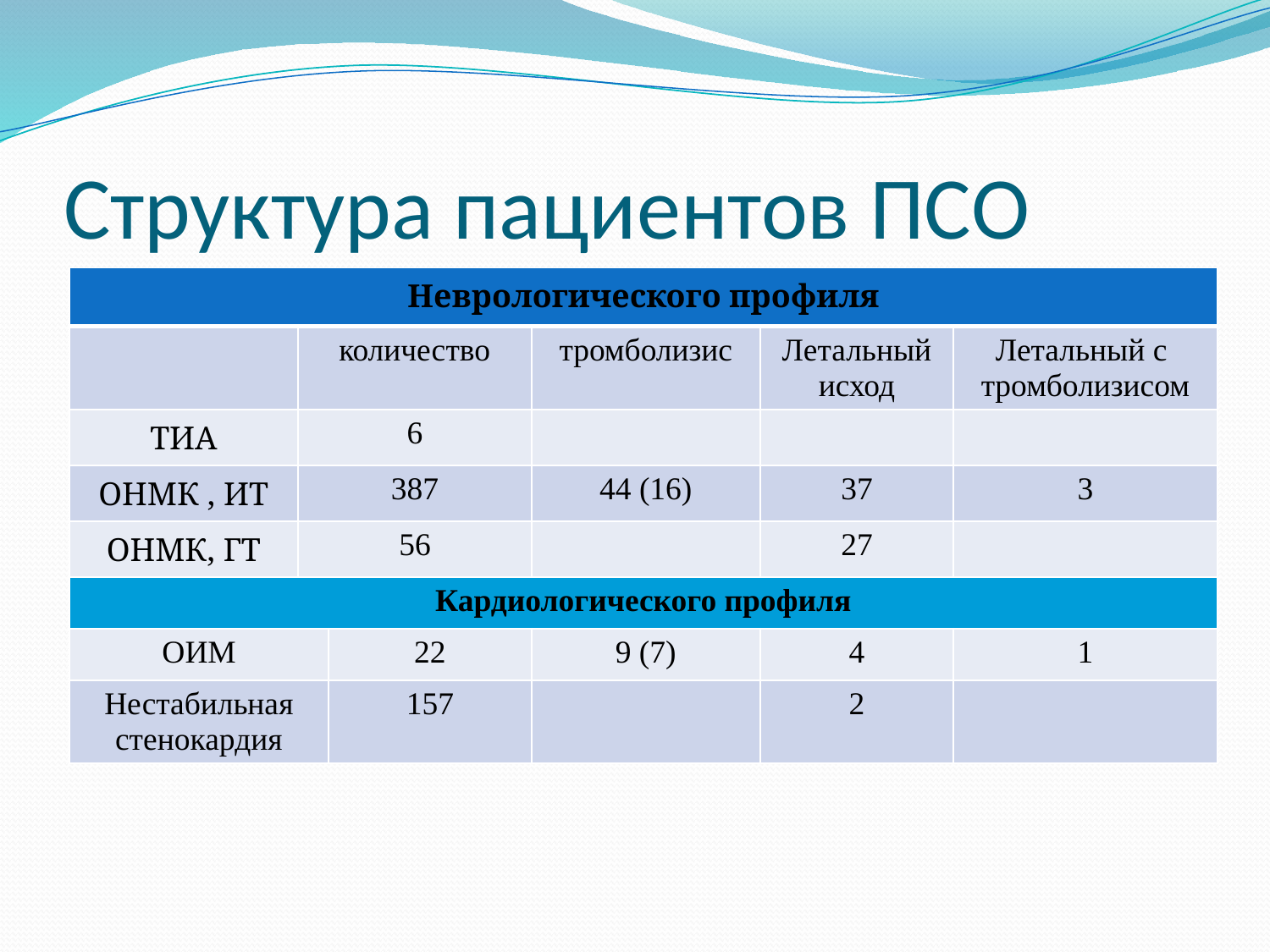

# Структура пациентов ПСО
| Неврологического профиля |  |  |  |  |  |
| --- | --- | --- | --- | --- | --- |
|  | количество |  | тромболизис | Летальный исход | Летальный с тромболизисом |
| ТИА | 6 |  |  |  |  |
| ОНМК , ИТ | 387 |  | 44 (16) | 37 | 3 |
| ОНМК, ГТ | 56 |  |  | 27 |  |
| Кардиологического профиля |  |  |  |  |  |
| ОИМ |  | 22 | 9 (7) | 4 | 1 |
| Нестабильная стенокардия |  | 157 |  | 2 |  |